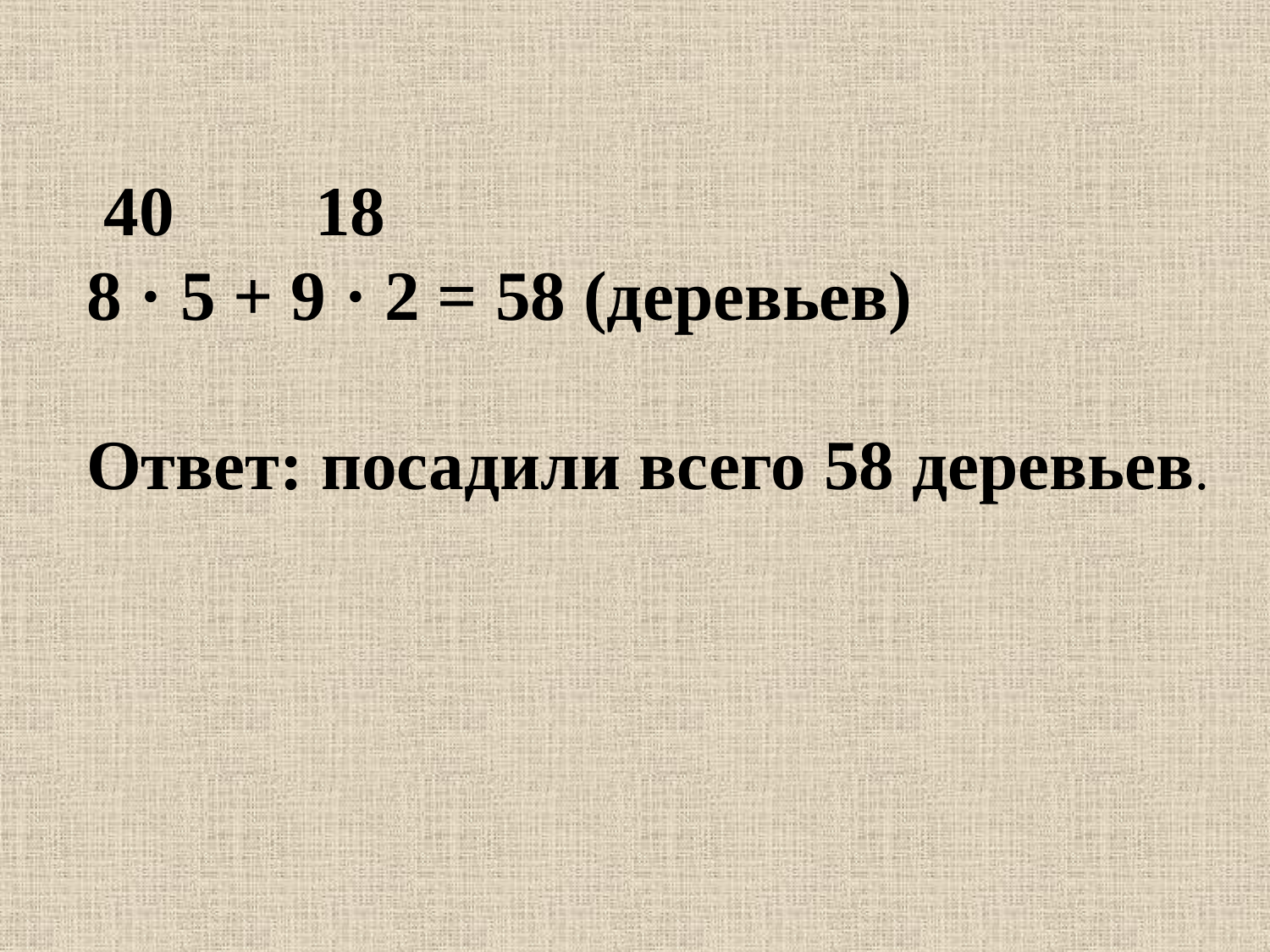

40        18
8 · 5 + 9 · 2 = 58 (деревьев)

Ответ: посадили всего 58 деревьев.